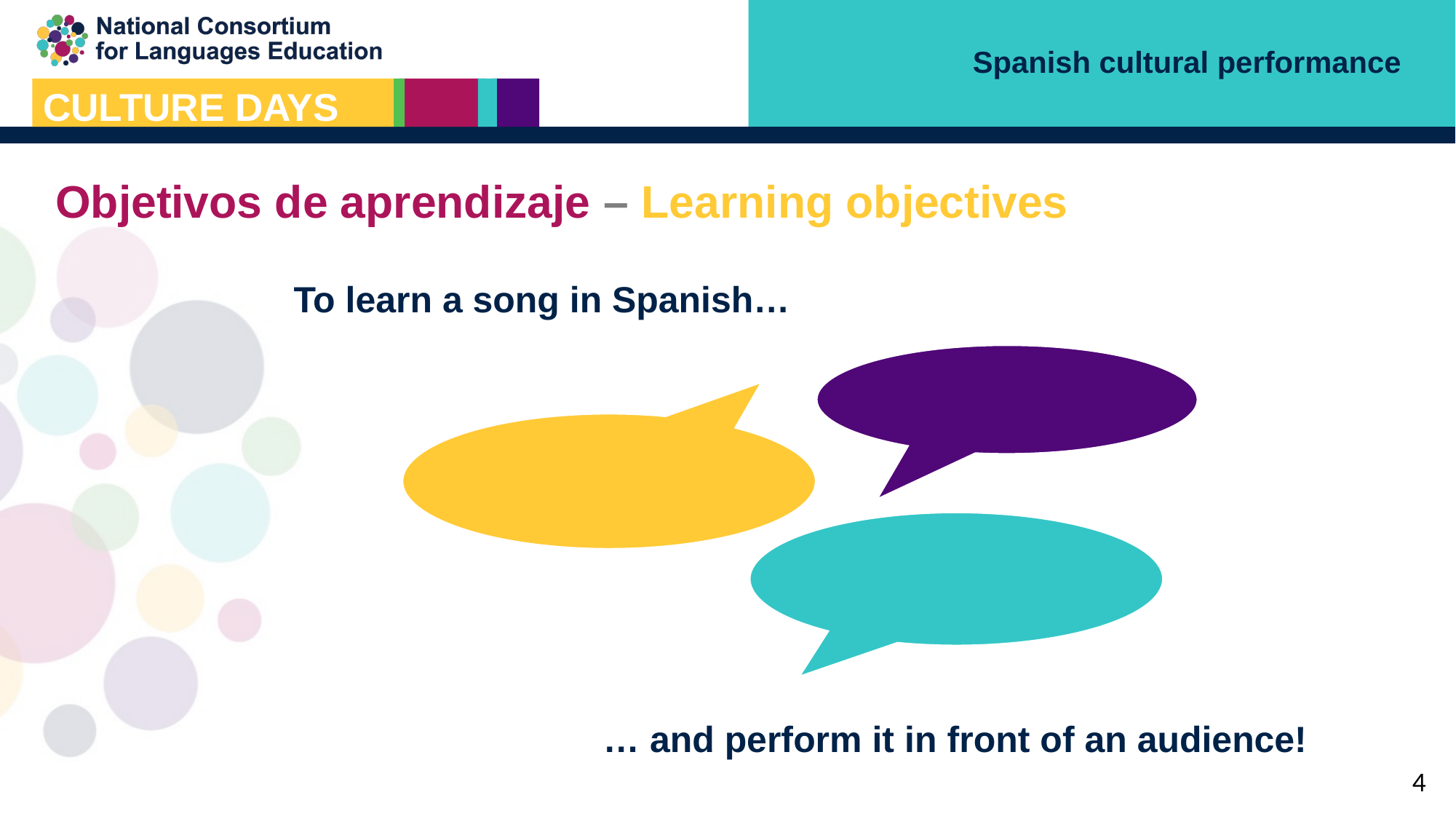

Spanish cultural performance
Objetivos de aprendizaje – Learning objectives
To learn a song in Spanish…

… and perform it in front of an audience!
4